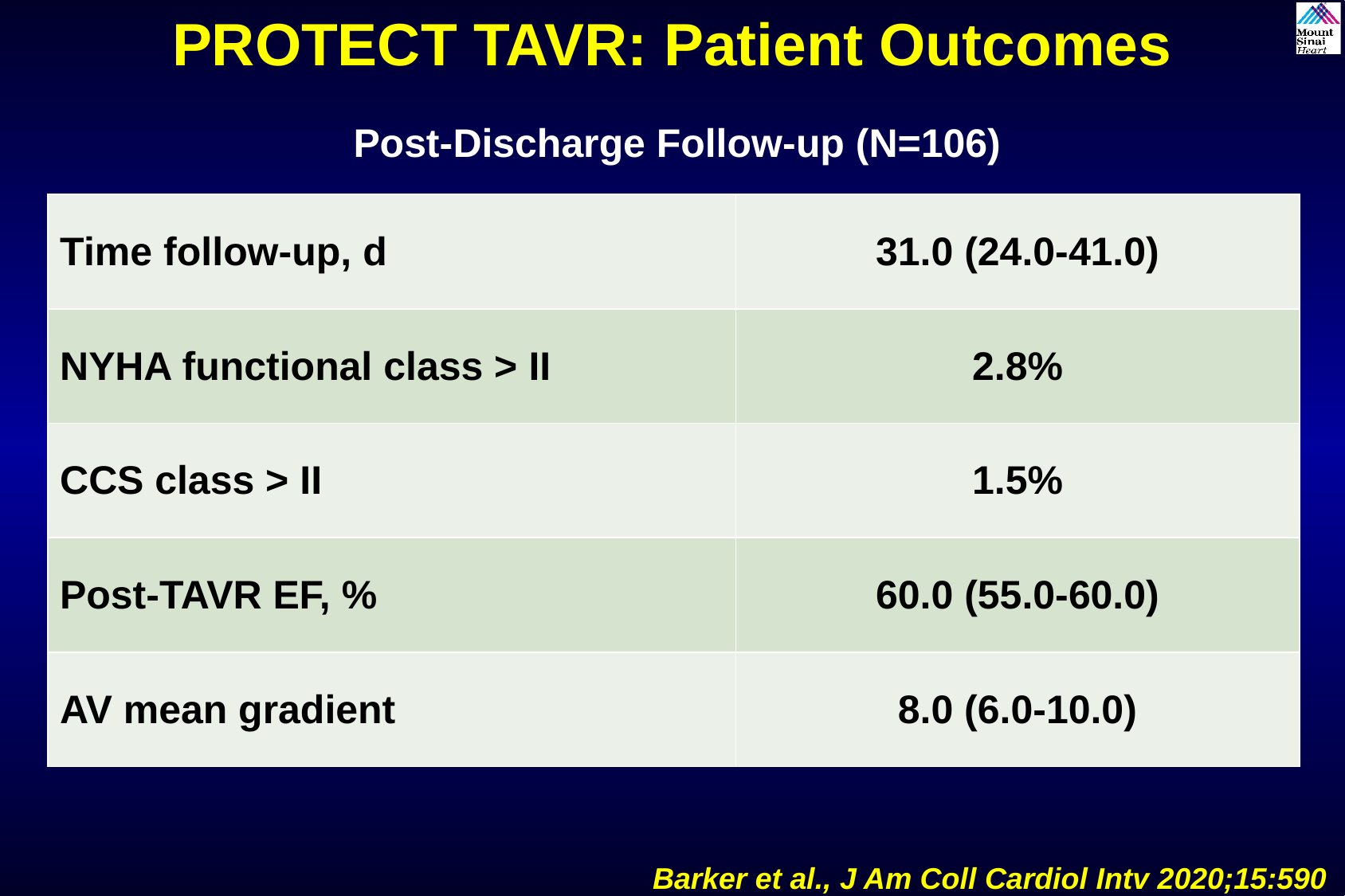

PROTECT TAVR: Patient Outcomes
Post-Discharge Follow-up (N=106)
| Time follow-up, d | 31.0 (24.0-41.0) |
| --- | --- |
| NYHA functional class > II | 2.8% |
| CCS class > II | 1.5% |
| Post-TAVR EF, % | 60.0 (55.0-60.0) |
| AV mean gradient | 8.0 (6.0-10.0) |
Barker et al., J Am Coll Cardiol Intv 2020;15:590